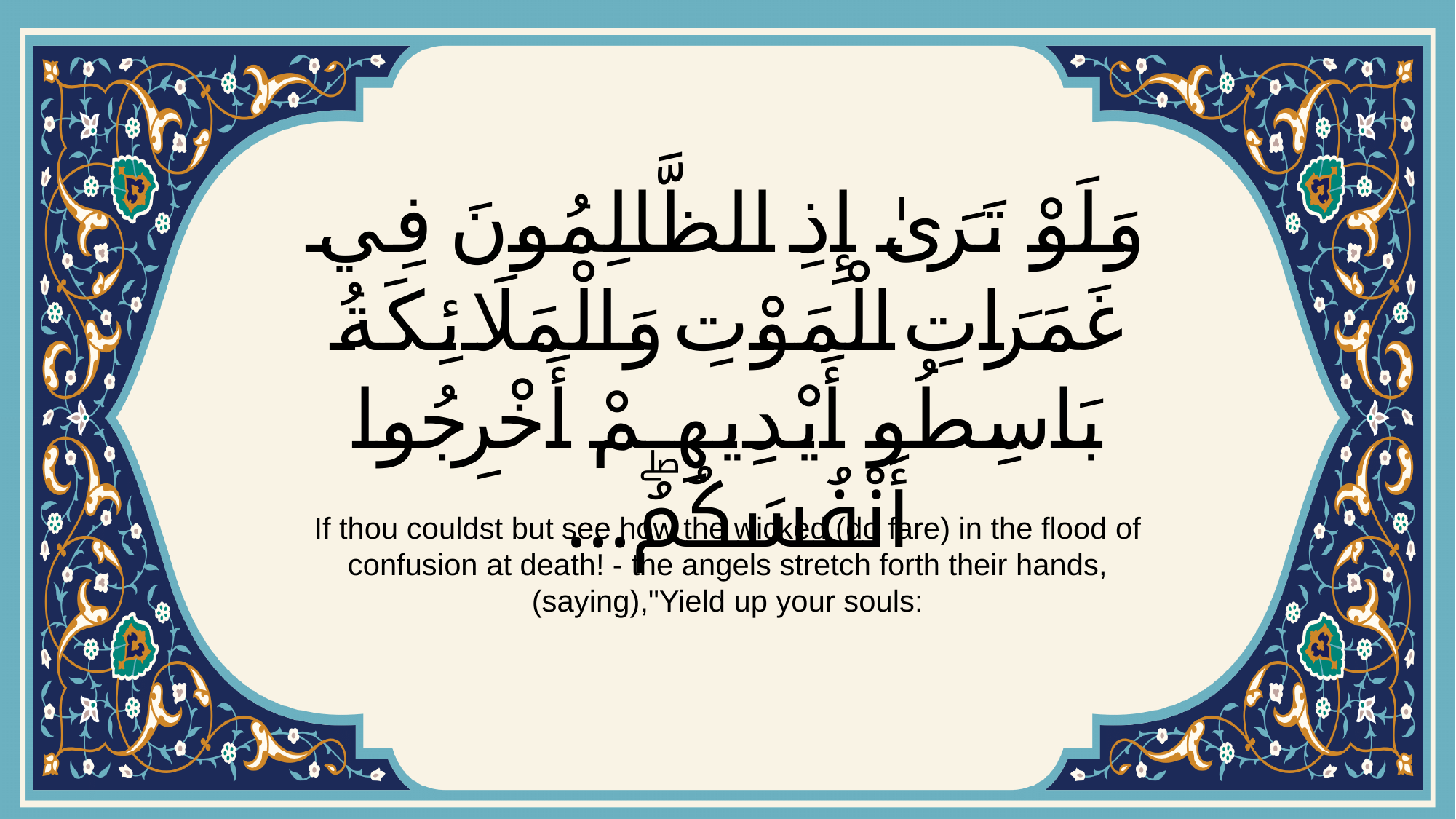

# وَلَوْ تَرَىٰ إِذِ الظَّالِمُونَ فِي غَمَرَاتِ الْمَوْتِ وَالْمَلَائِكَةُ بَاسِطُو أَيْدِيهِمْ أَخْرِجُوا أَنْفُسَكُمُۖ...
If thou couldst but see how the wicked (do fare) in the flood of confusion at death! - the angels stretch forth their hands, (saying),"Yield up your souls: